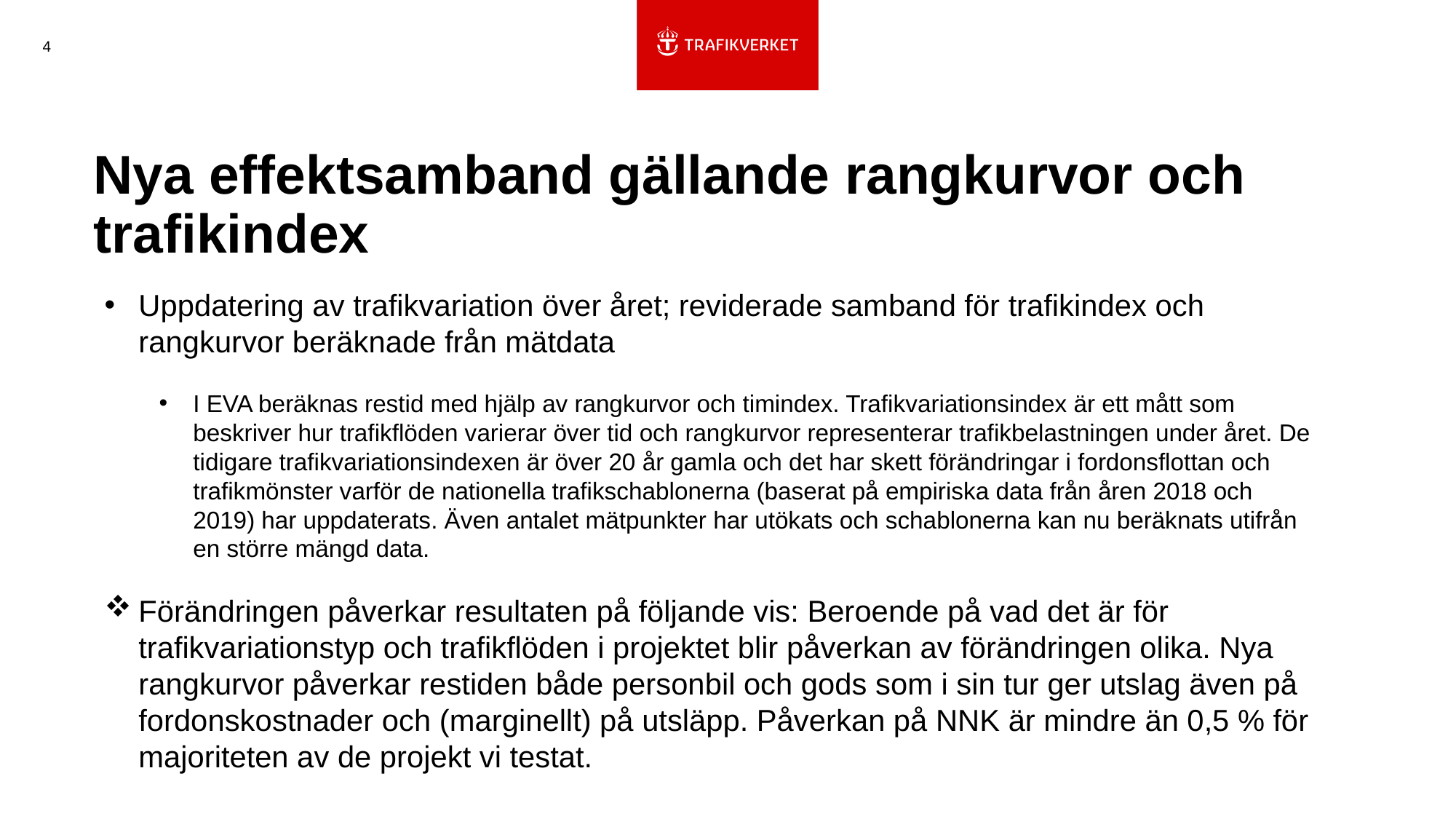

4

# Nya effektsamband gällande rangkurvor och trafikindex
Uppdatering av trafikvariation över året; reviderade samband för trafikindex och rangkurvor beräknade från mätdata

I EVA beräknas restid med hjälp av rangkurvor och timindex. Trafikvariationsindex är ett mått som beskriver hur trafikflöden varierar över tid och rangkurvor representerar trafikbelastningen under året. De tidigare trafikvariationsindexen är över 20 år gamla och det har skett förändringar i fordonsflottan och trafikmönster varför de nationella trafikschablonerna (baserat på empiriska data från åren 2018 och 2019) har uppdaterats. Även antalet mätpunkter har utökats och schablonerna kan nu beräknats utifrån en större mängd data.

Förändringen påverkar resultaten på följande vis: Beroende på vad det är för trafikvariationstyp och trafikflöden i projektet blir påverkan av förändringen olika. Nya rangkurvor påverkar restiden både personbil och gods som i sin tur ger utslag även på fordonskostnader och (marginellt) på utsläpp. Påverkan på NNK är mindre än 0,5 % för majoriteten av de projekt vi testat.